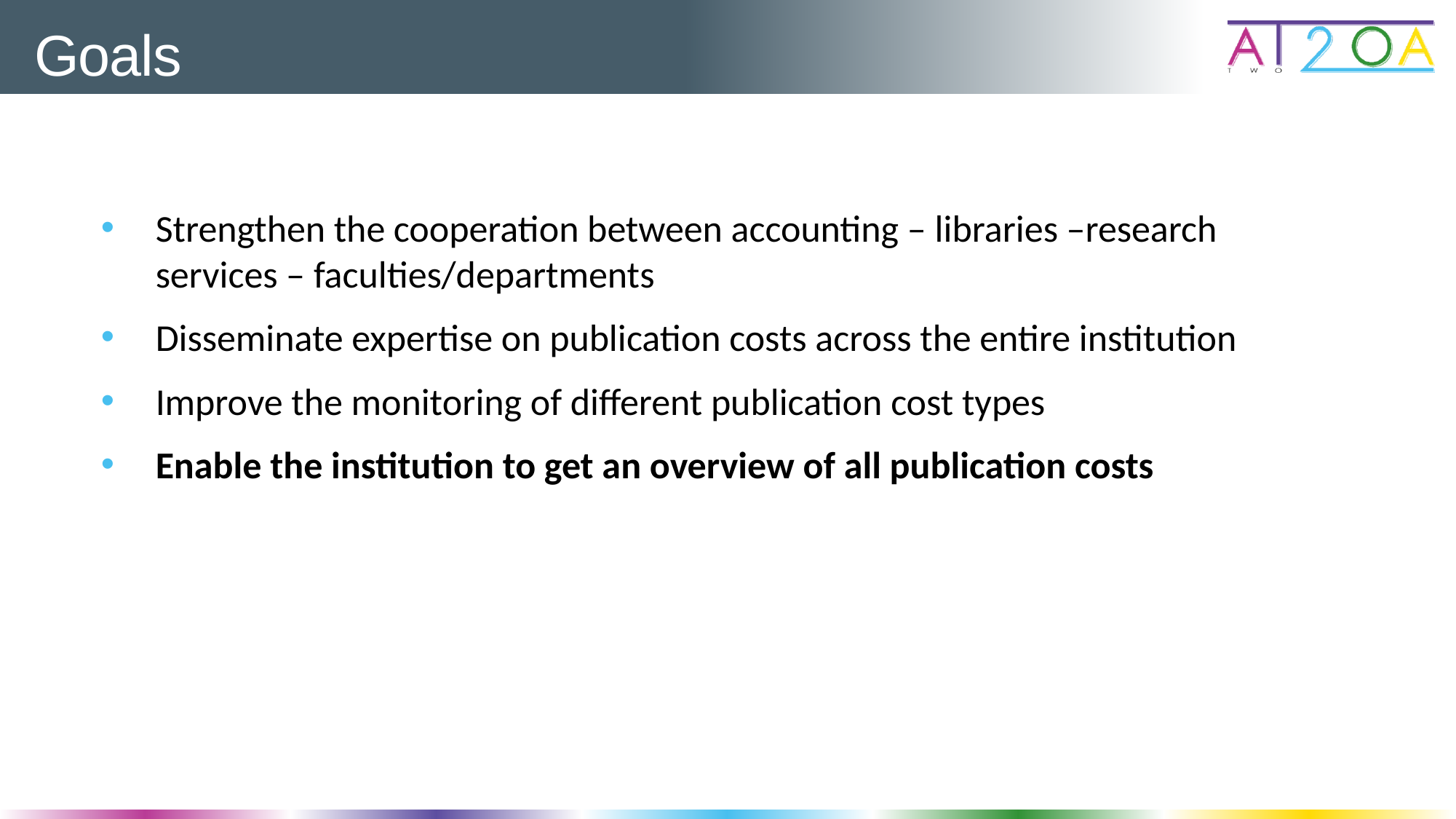

# Goals

Strengthen the cooperation between accounting – libraries –research services – faculties/departments
Disseminate expertise on publication costs across the entire institution
Improve the monitoring of different publication cost types
Enable the institution to get an overview of all publication costs